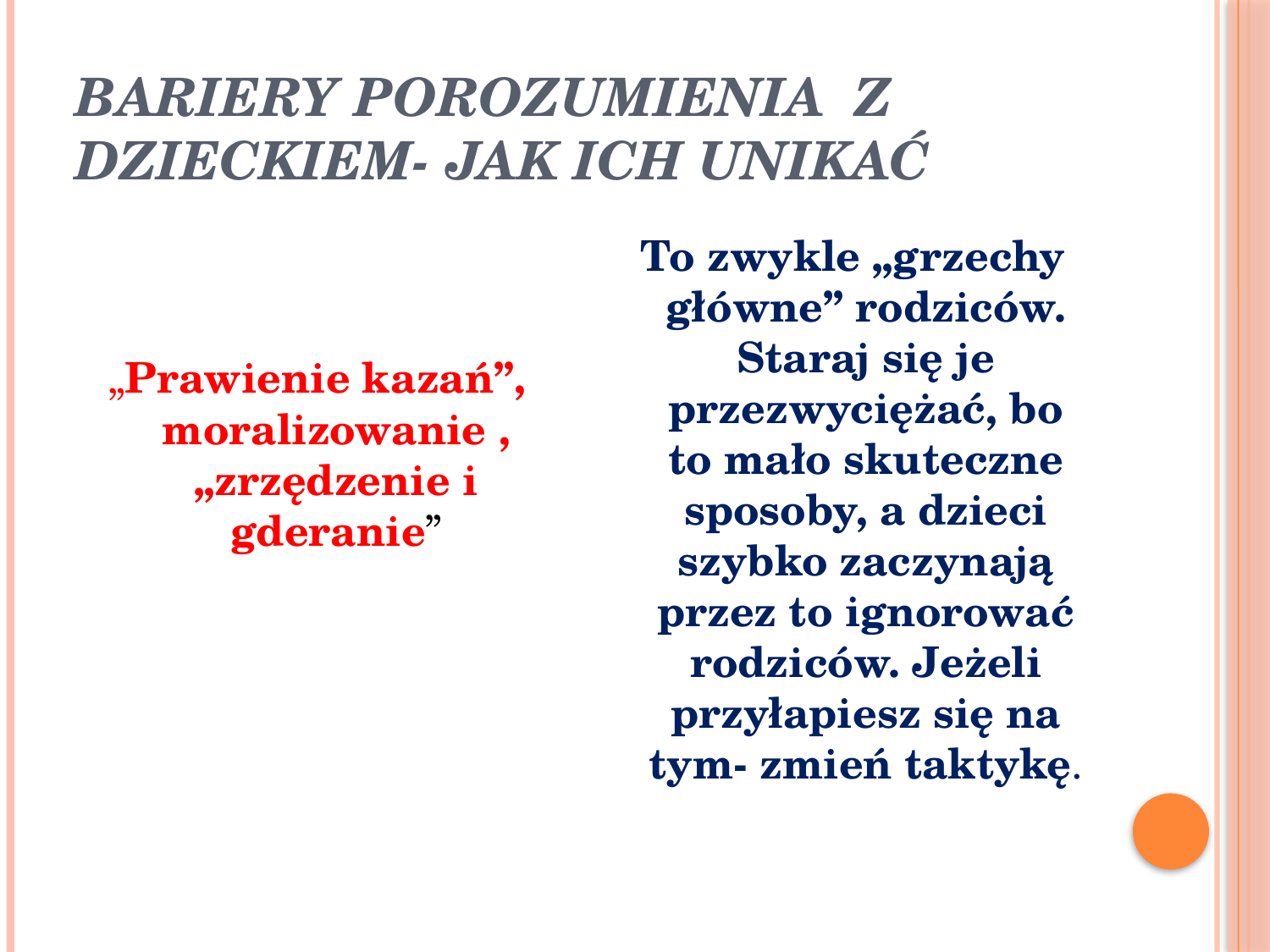

# Bariery porozumienia  z dzieckiem- jak ich unikać

„Prawienie kazań”, moralizowanie , „zrzędzenie i gderanie”
 To zwykle „grzechy główne” rodziców. Staraj się je przezwyciężać, bo to mało skuteczne sposoby, a dzieci szybko zaczynają przez to ignorować rodziców. Jeżeli przyłapiesz się na tym- zmień taktykę.